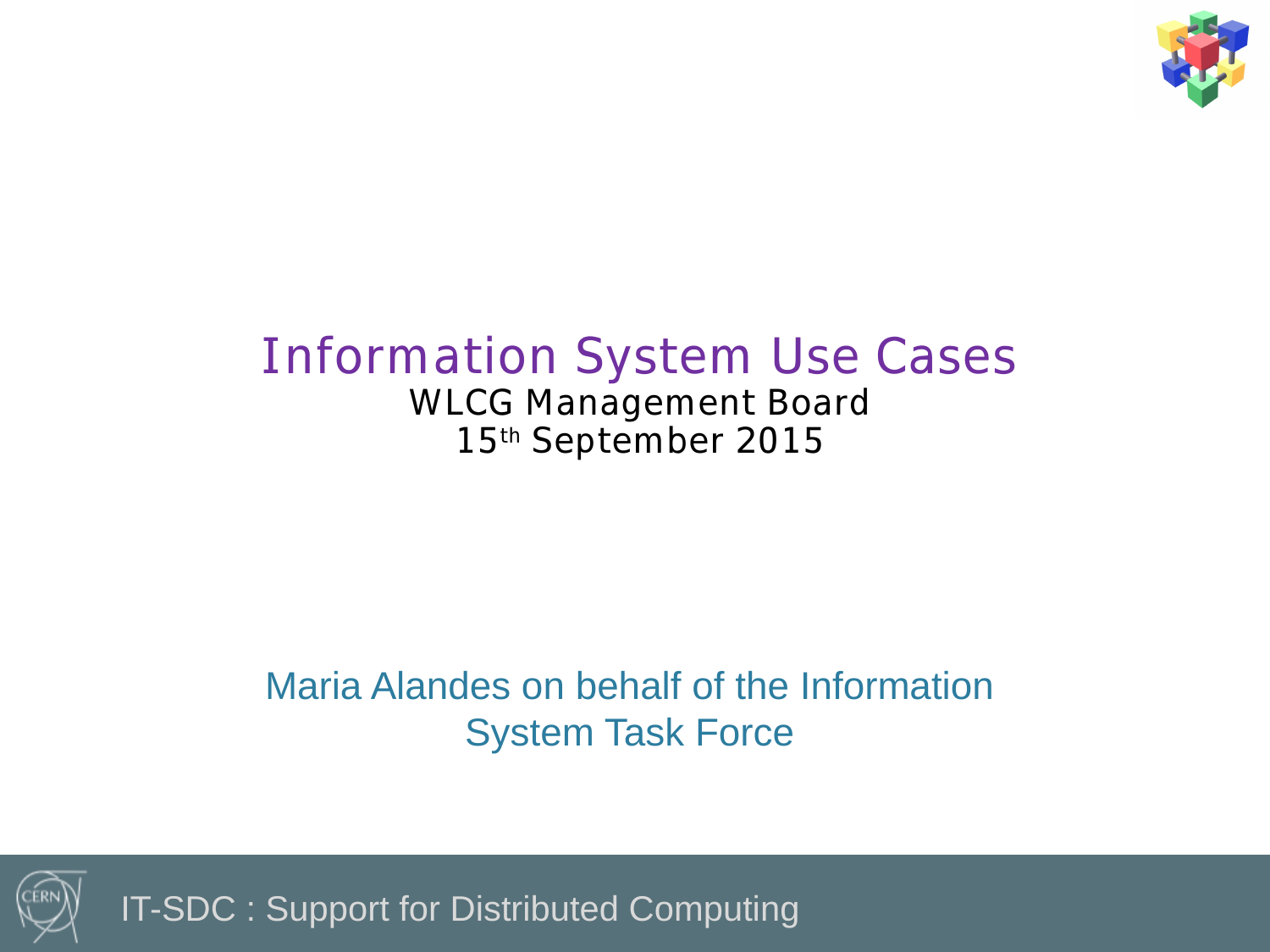

Information System Use Cases
WLCG Management Board
15th September 2015
Maria Alandes on behalf of the Information System Task Force